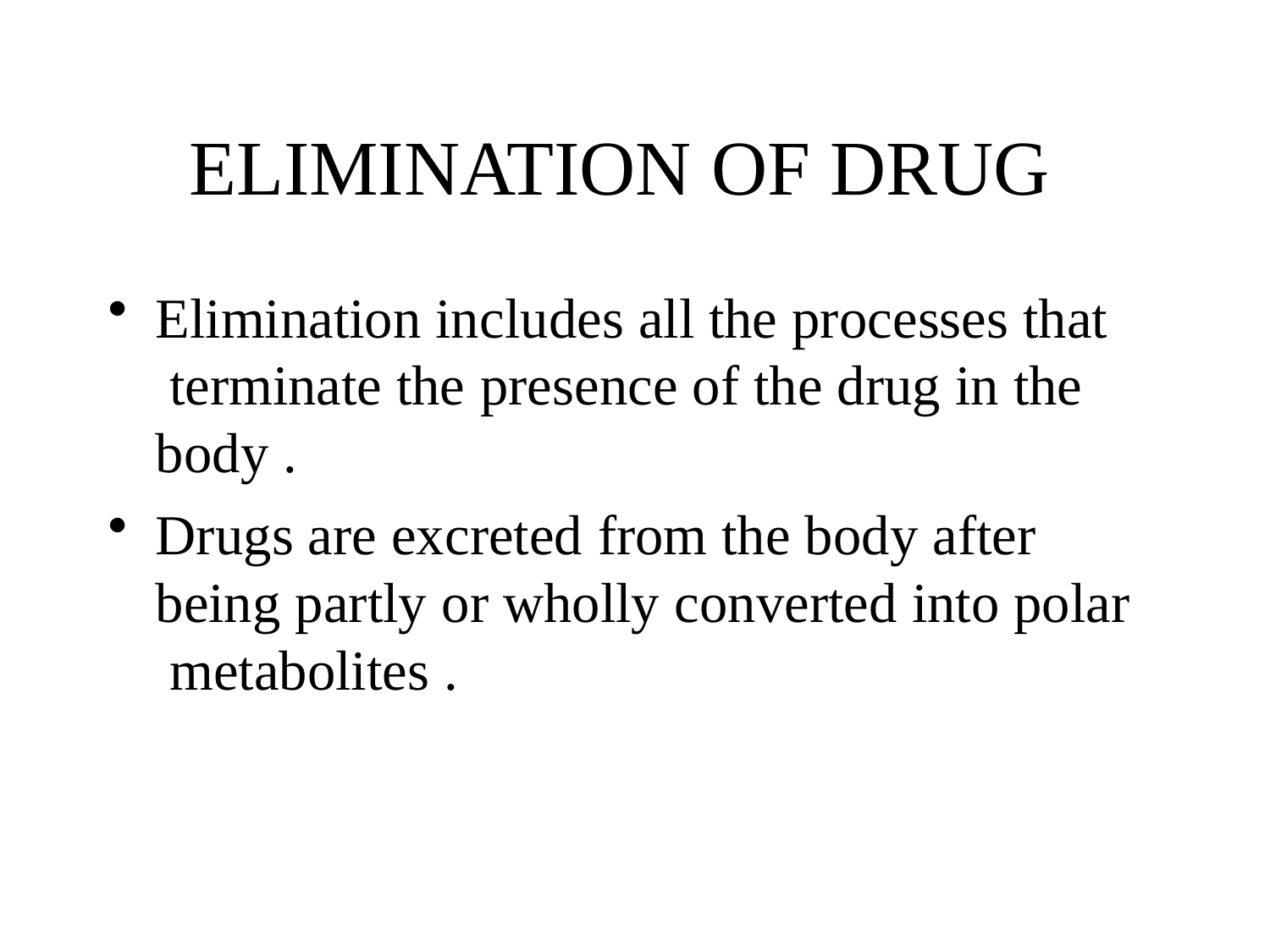

# ELIMINATION OF DRUG
Elimination includes all the processes that  terminate the presence of the drug in the  body .
Drugs are excreted from the body after  being partly or wholly converted into polar  metabolites .